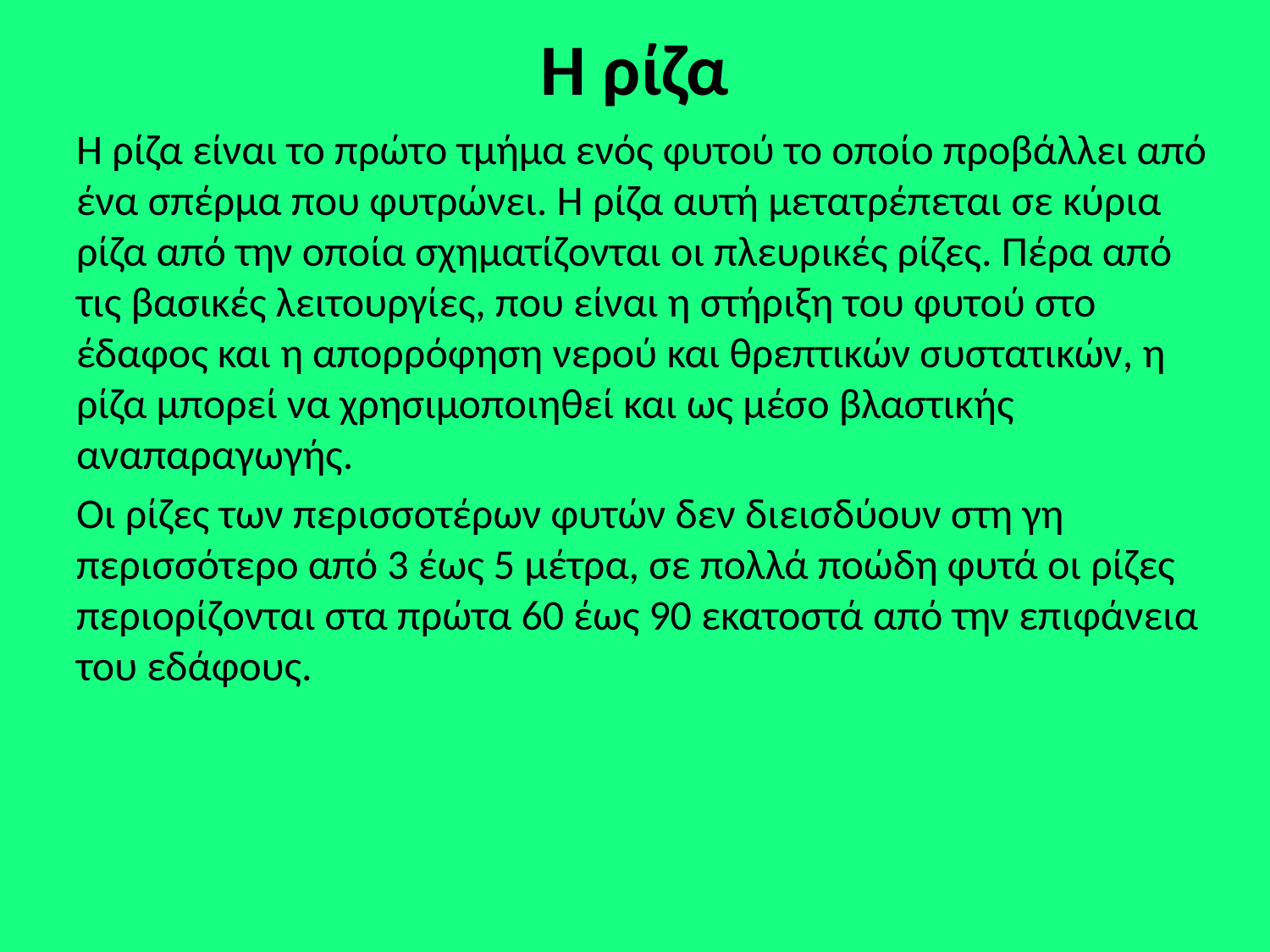

# Η ρίζα
Η ρίζα είναι το πρώτο τμήμα ενός φυτού το οποίο προβάλλει από ένα σπέρμα που φυτρώνει. Η ρίζα αυτή μετατρέπεται σε κύρια ρίζα από την οποία σχηματίζονται οι πλευρικές ρίζες. Πέρα από τις βασικές λειτουργίες, που είναι η στήριξη του φυτού στο έδαφος και η απορρόφηση νερού και θρεπτικών συστατικών, η ρίζα μπορεί να χρησιμοποιηθεί και ως μέσο βλαστικής αναπαραγωγής.
Οι ρίζες των περισσοτέρων φυτών δεν διεισδύουν στη γη περισσότερο από 3 έως 5 μέτρα, σε πολλά ποώδη φυτά οι ρίζες περιορίζονται στα πρώτα 60 έως 90 εκατοστά από την επιφάνεια του εδάφους.